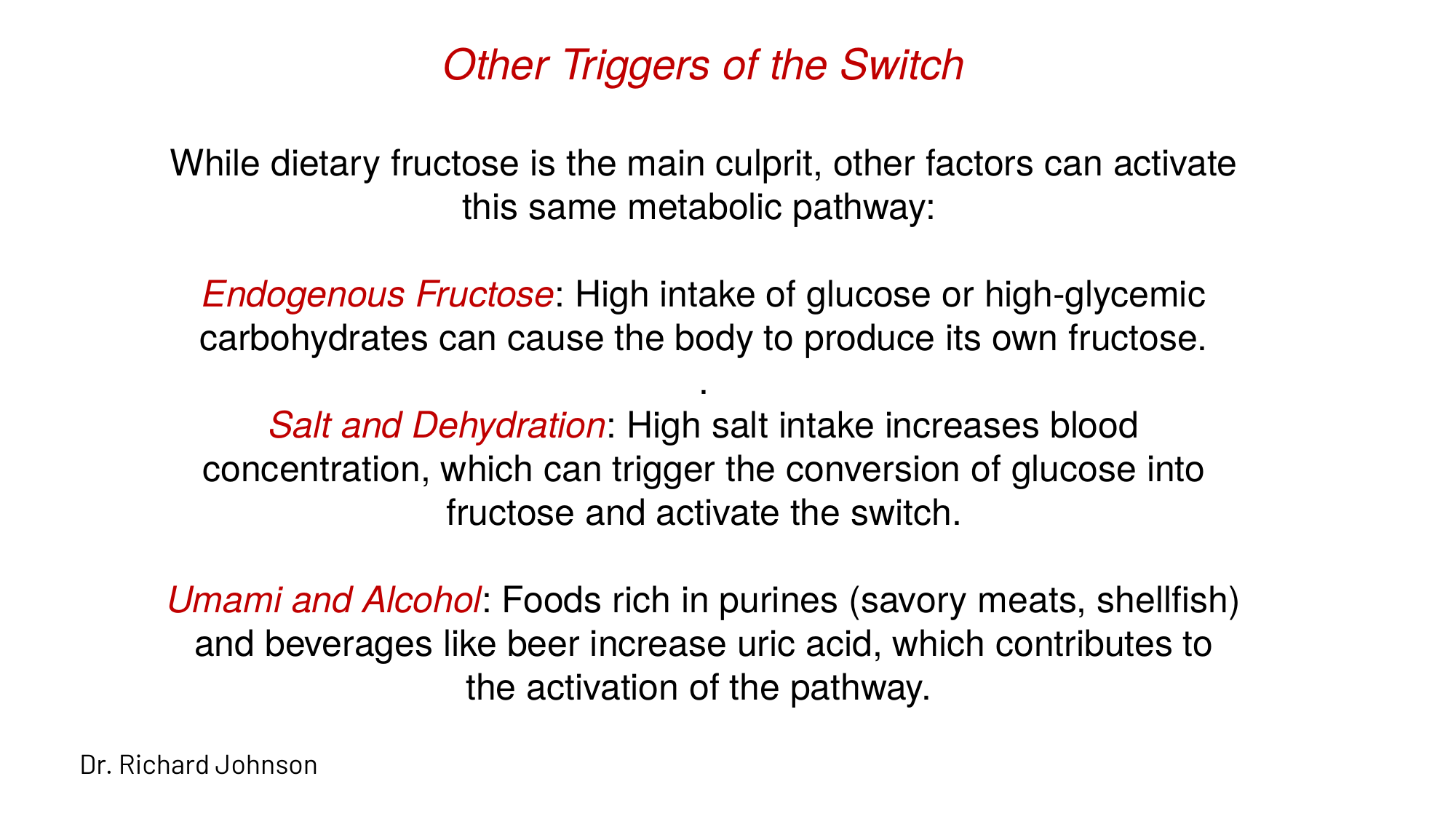

Other Triggers of the Switch

While dietary fructose is the main culprit, other factors can activate this same metabolic pathway:

Endogenous Fructose: High intake of glucose or high-glycemic carbohydrates can cause the body to produce its own fructose.
.
Salt and Dehydration: High salt intake increases blood concentration, which can trigger the conversion of glucose into fructose and activate the switch.

Umami and Alcohol: Foods rich in purines (savory meats, shellfish) and beverages like beer increase uric acid, which contributes to the activation of the pathway.
Dr. Richard Johnson